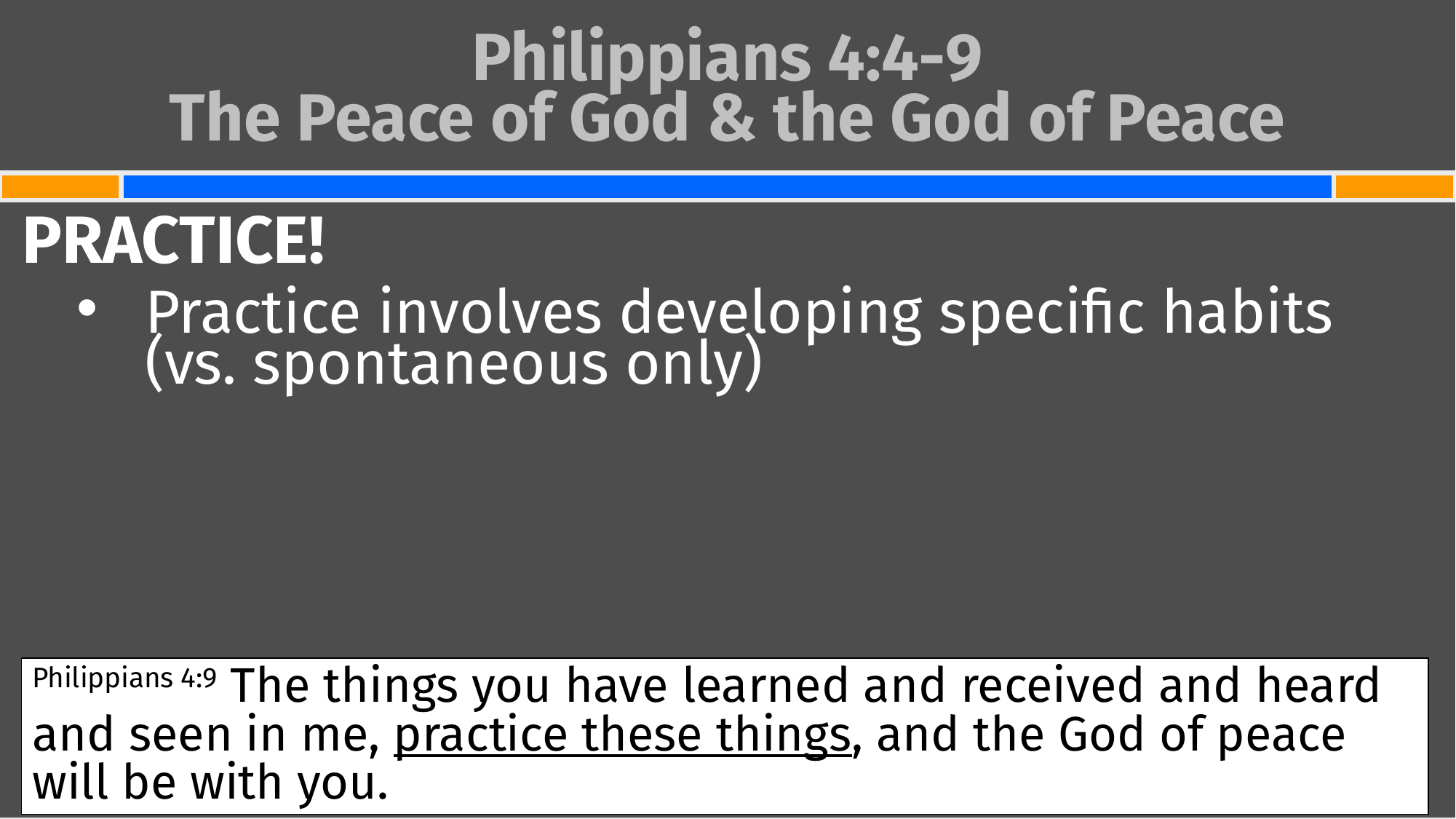

# Philippians 4:4-9 The Peace of God & the God of Peace

PRACTICE!
Practice involves developing specific habits (vs. spontaneous only)
Philippians 4:9 The things you have learned and received and heard and seen in me, practice these things, and the God of peace will be with you.